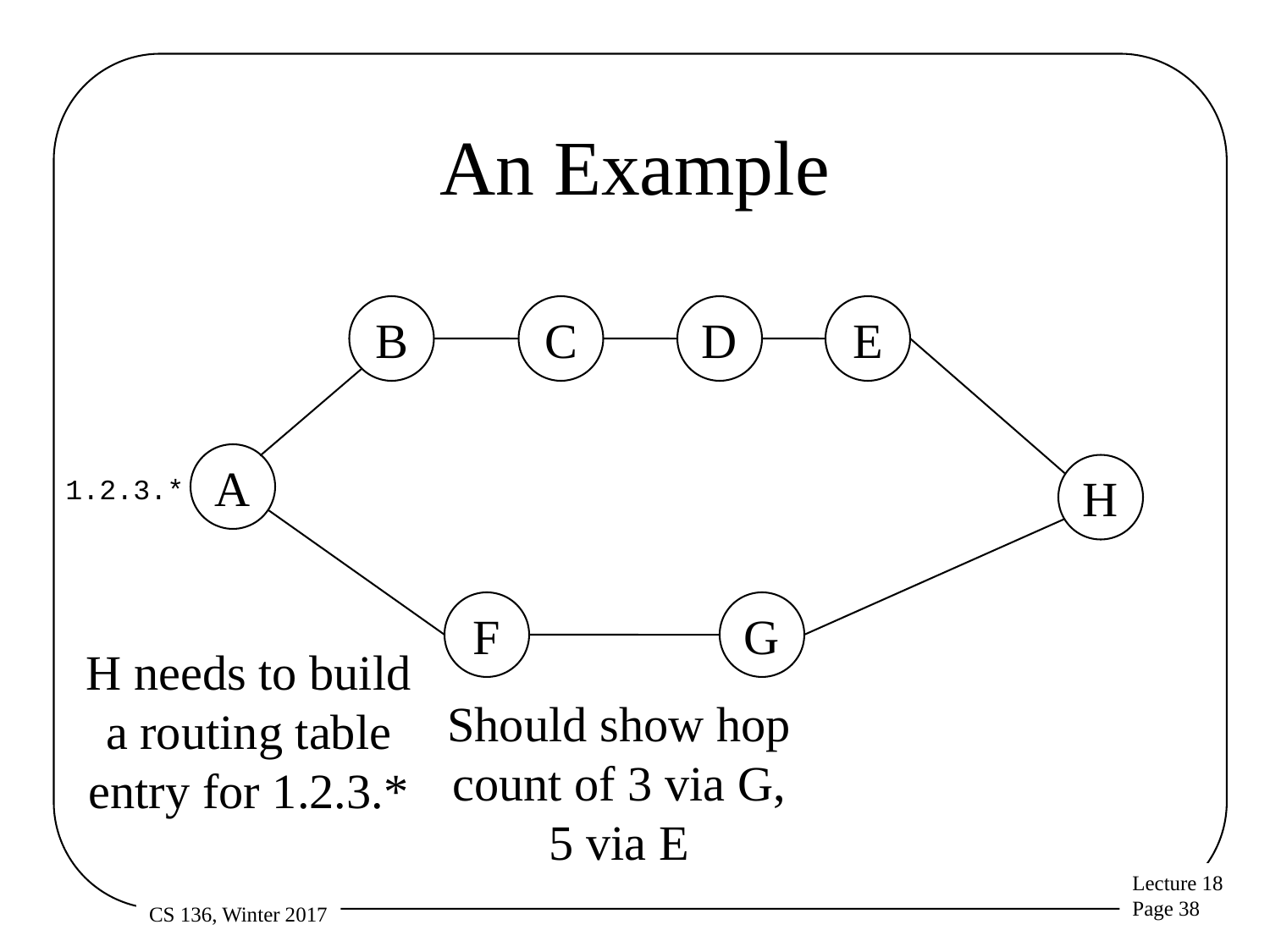

# An Example

B
C
D
E

A
H
1.2.3.*

F
G
H needs to build a routing table entry for 1.2.3.*

Should show hop count of 3 via G, 5 via E